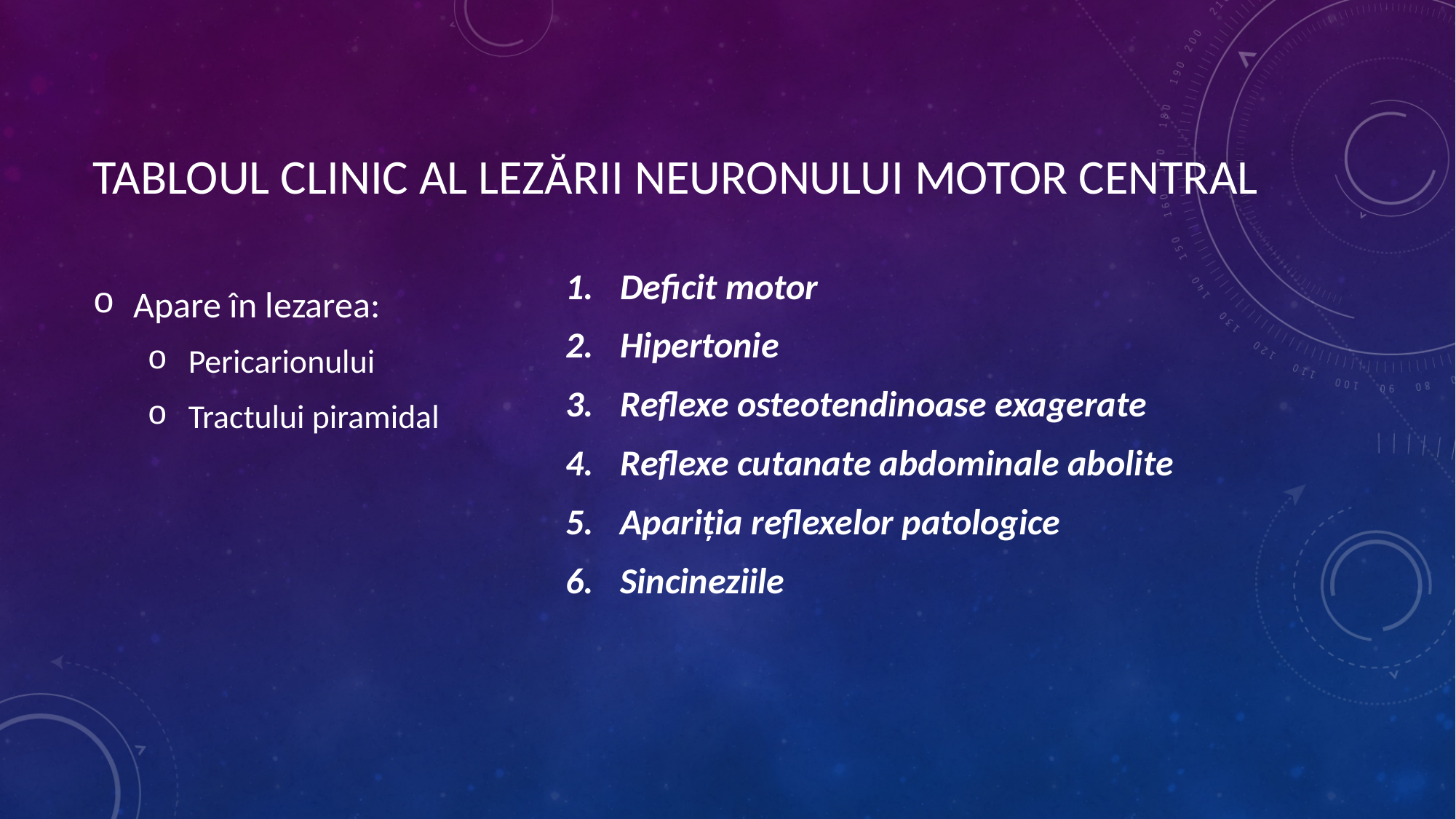

# TABLOUL CLINIC AL LEZĂRII NEURONULUI MOTOR CENTRAL
Deficit motor
Hipertonie
Reflexe osteotendinoase exagerate
Reflexe cutanate abdominale abolite
Apariția reflexelor patologice
Sincineziile

Apare în lezarea:
Pericarionului
Tractului piramidal